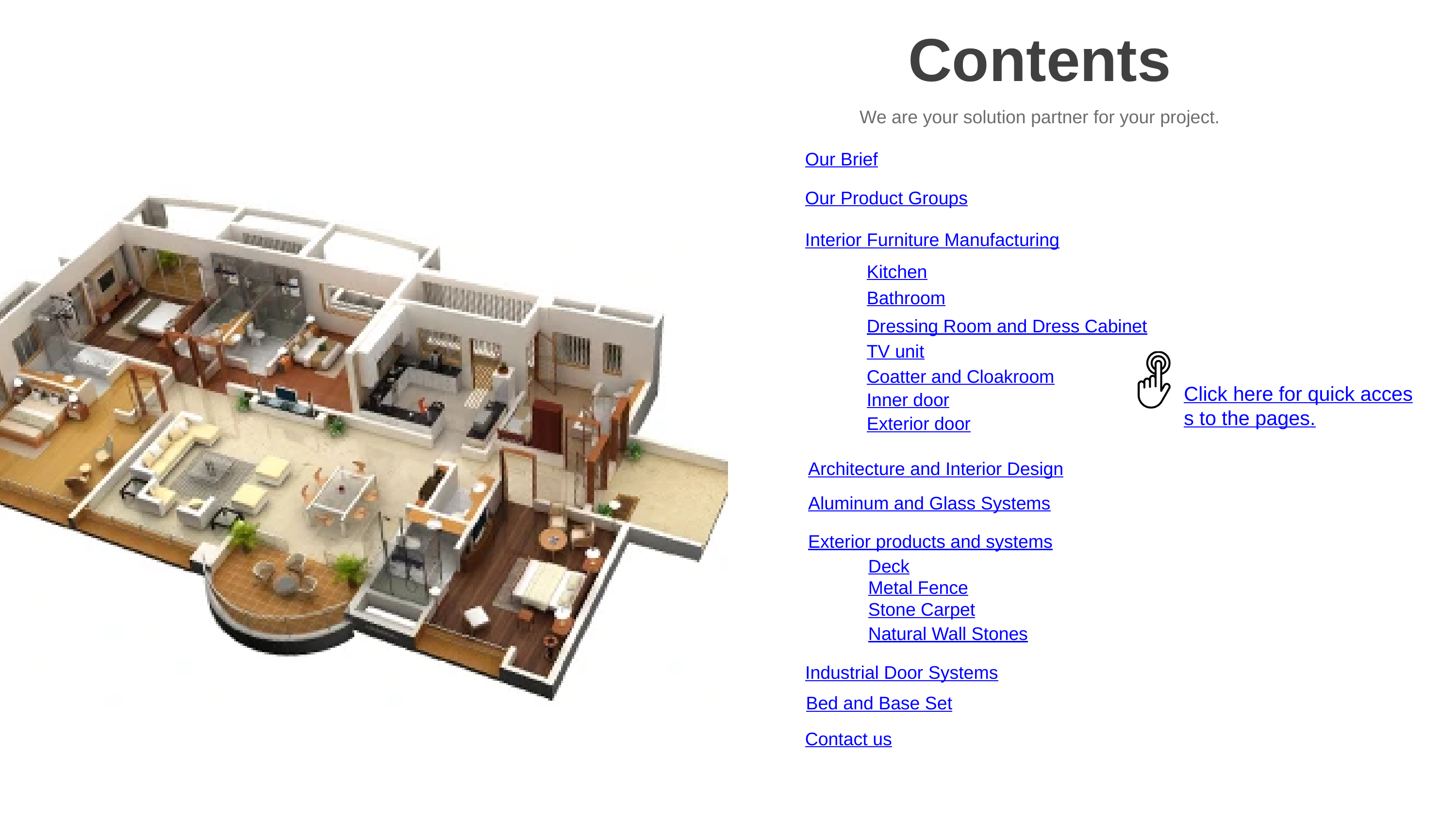

Contents
We are your solution partner for your project.
Our Brief
Our Product Groups

Interior Furniture Manufacturing
Kitchen
Bathroom
Dressing Room and Dress Cabinet
TV unit

Coatter and Cloakroom
Click here for quick access to the pages.
Inner door
Exterior door
Architecture and Interior Design
Aluminum and Glass Systems
Exterior products and systems
Deck
Metal Fence
Stone Carpet
Natural Wall Stones
Industrial Door Systems
Bed and Base Set
Contact us